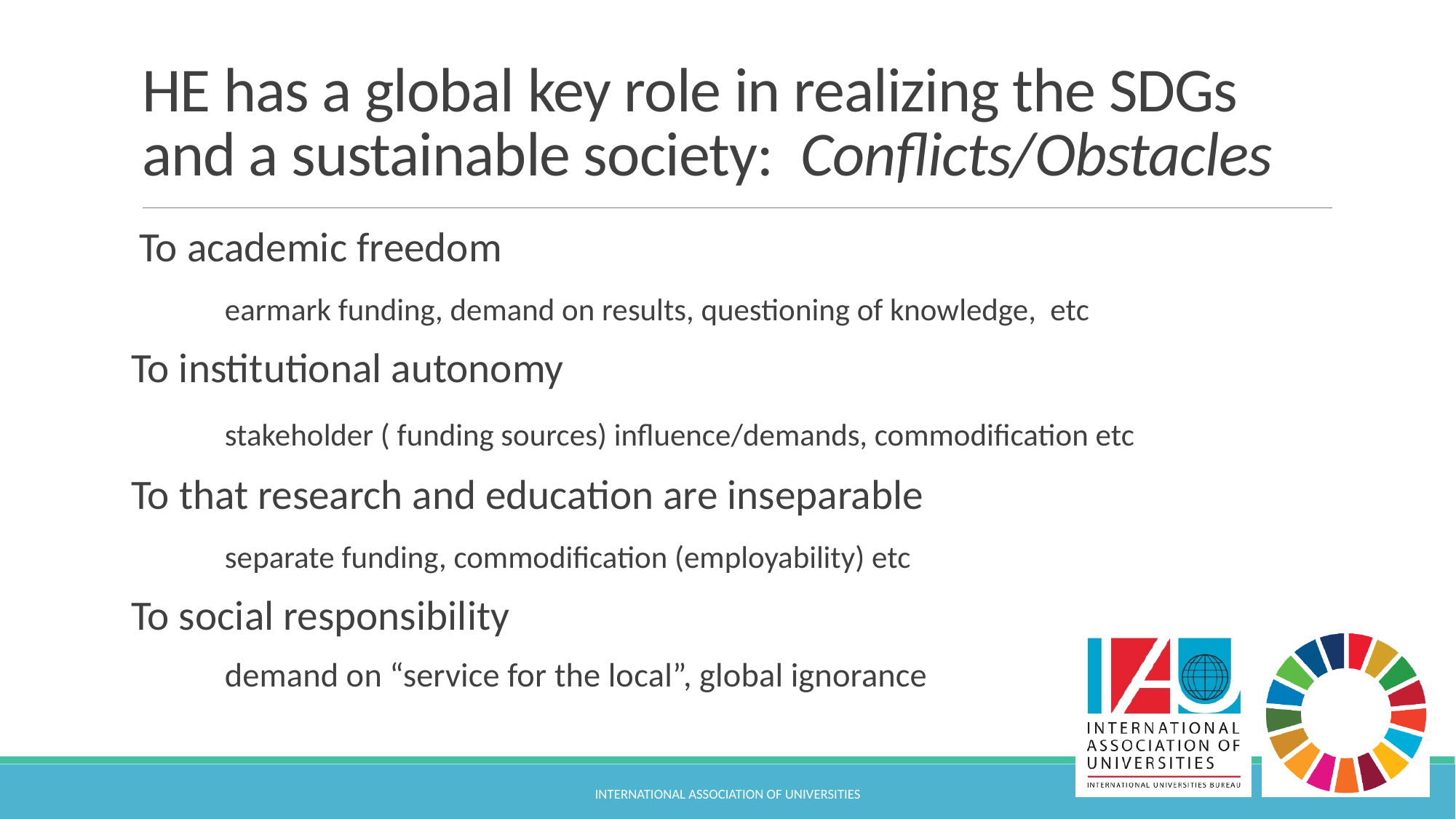

# HE has a global key role in realizing the SDGs and a sustainable society:  Conflicts/Obstacles
 To academic freedom
	earmark funding, demand on results, questioning of knowledge,  etc
To institutional autonomy
	stakeholder ( funding sources) influence/demands, commodification etc
To that research and education are inseparable
	separate funding, commodification (employability) etc
To social responsibility
	demand on “service for the local”, global ignorance
International Association of Universities